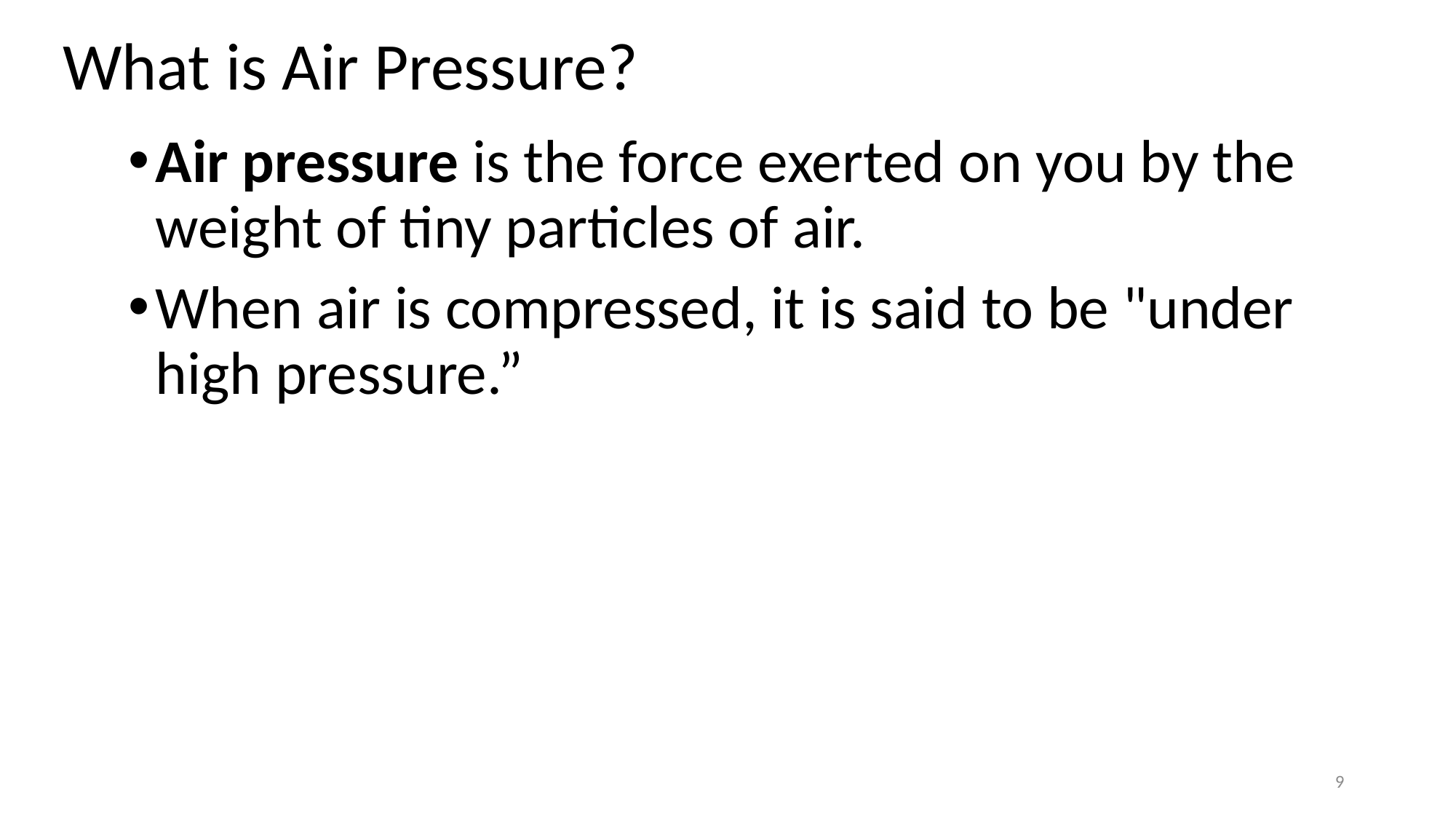

# What is Air Pressure?
Air pressure is the force exerted on you by the weight of tiny particles of air.
When air is compressed, it is said to be "under high pressure.”

9